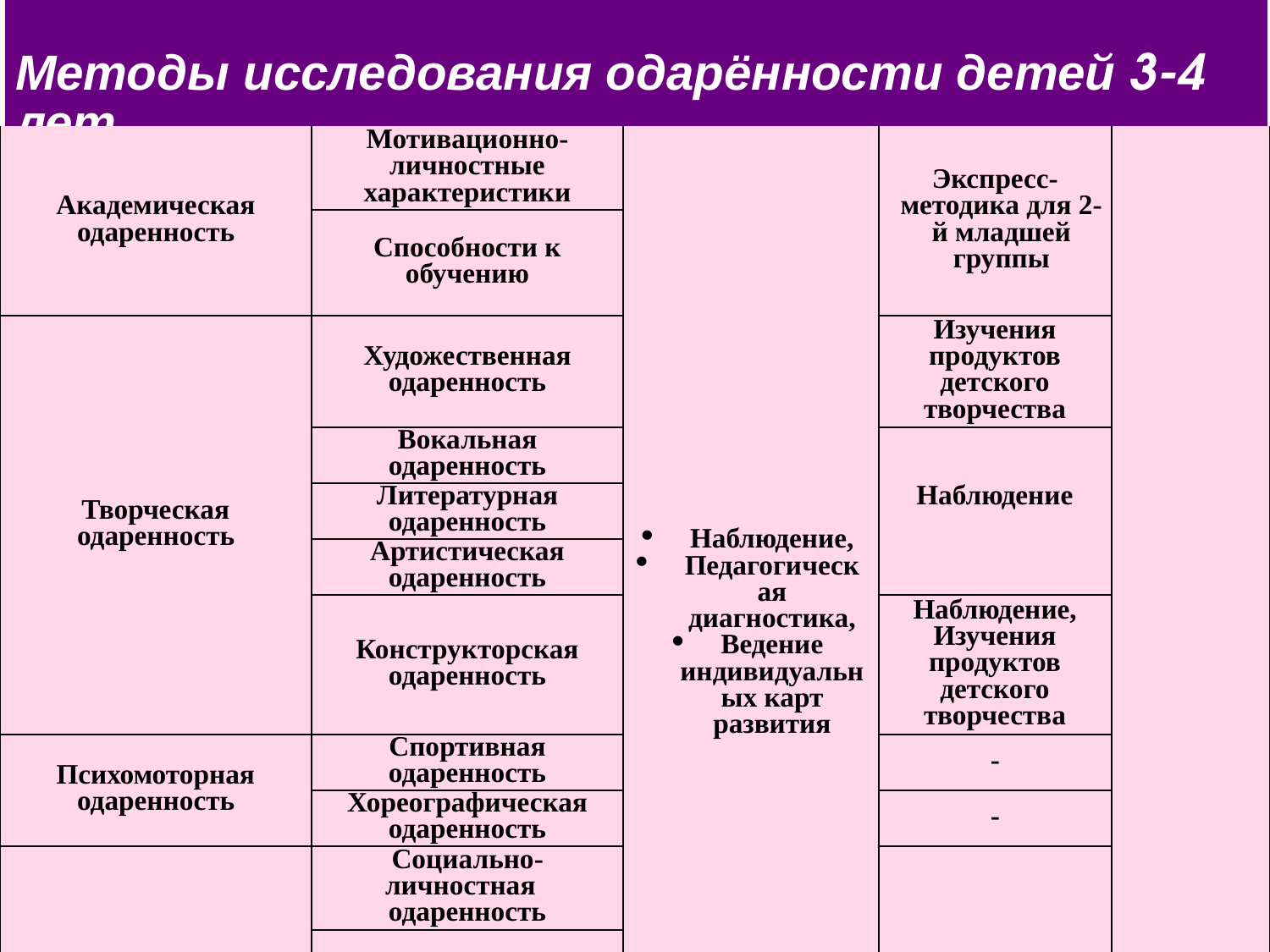

# Методы исследования одарённости детей 3-4 лет
| Академическая одаренность | Мотивационно-личностные характеристики | Наблюдение, Педагогическая диагностика, Ведение индивидуальных карт развития | Экспресс-методика для 2-й младшей группы |  |
| --- | --- | --- | --- | --- |
|  | Способности к обучению |  |  |  |
| Творческая одаренность | Художественная одаренность |  | Изучения продуктов детского творчества |  |
|  | Вокальная одаренность |  | Наблюдение |  |
|  | Литературная одаренность |  |  |  |
|  | Артистическая одаренность |  |  |  |
|  | Конструкторская одаренность |  | Наблюдение, Изучения продуктов детского творчества |  |
| Психомоторная одаренность | Спортивная одаренность |  | - |  |
|  | Хореографическая одаренность |  | - |  |
| Коммуникативная одаренность | Социально-личностная   одаренность |  | Наблюдение в свободной деятельности |  |
|  | Лидерская одаренность |  |  |  |